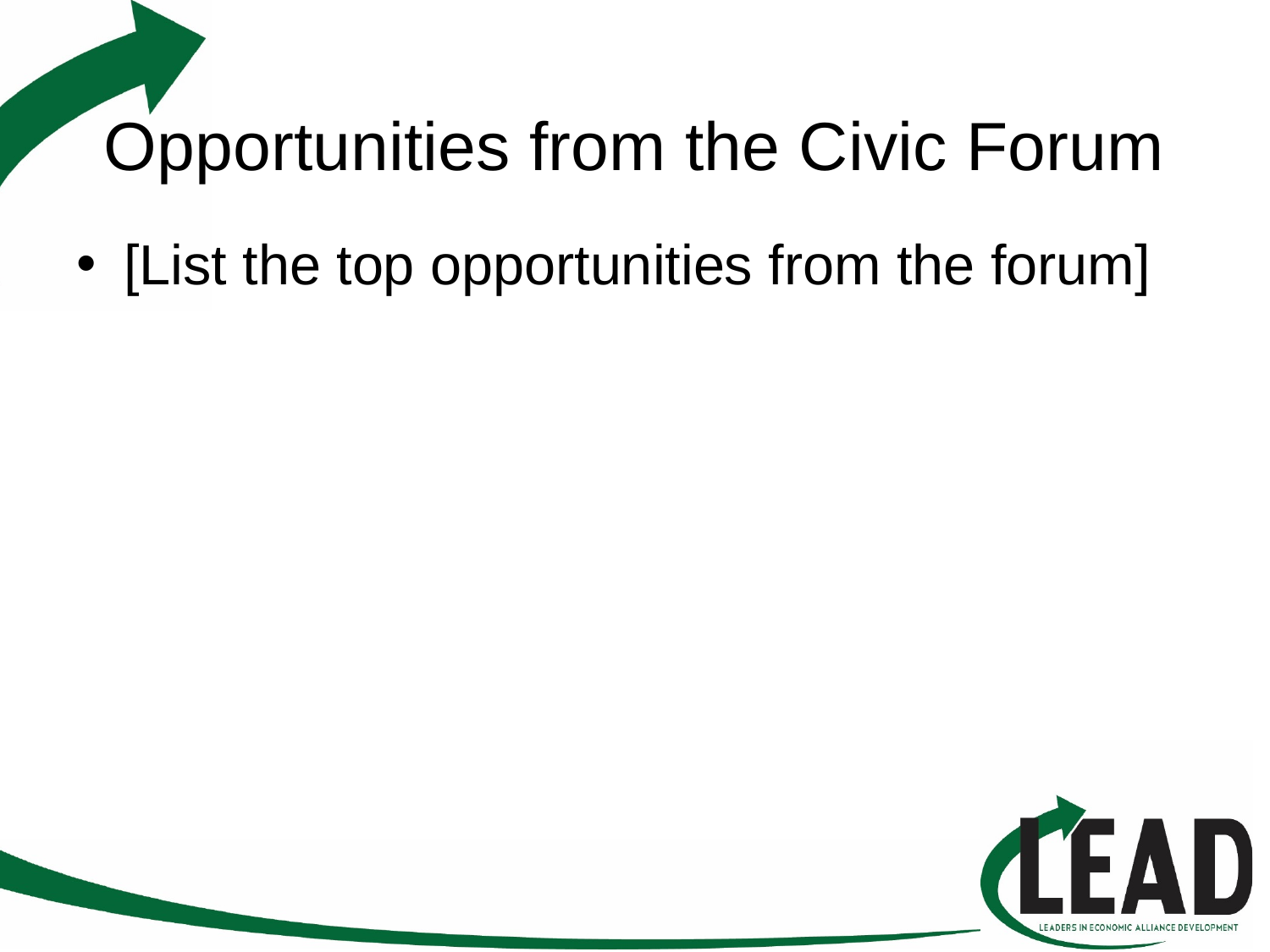

# Opportunities from the Civic Forum
[List the top opportunities from the forum]